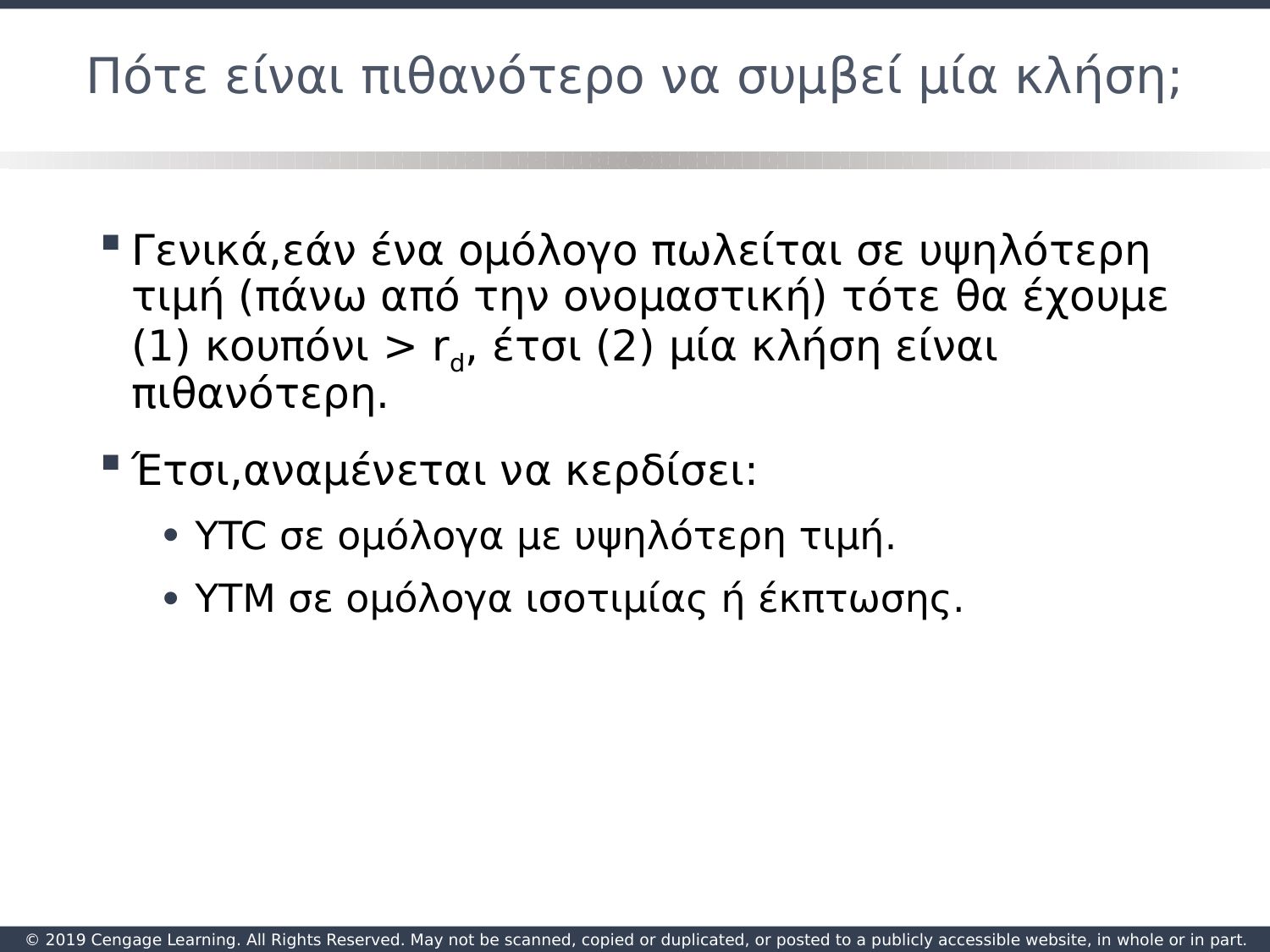

# Πότε είναι πιθανότερο να συμβεί μία κλήση;
Γενικά,εάν ένα ομόλογο πωλείται σε υψηλότερη τιμή (πάνω από την ονομαστική) τότε θα έχουμε (1) κουπόνι > rd, έτσι (2) μία κλήση είναι πιθανότερη.
Έτσι,αναμένεται να κερδίσει:
YTC σε ομόλογα με υψηλότερη τιμή.
YTM σε ομόλογα ισοτιμίας ή έκπτωσης.